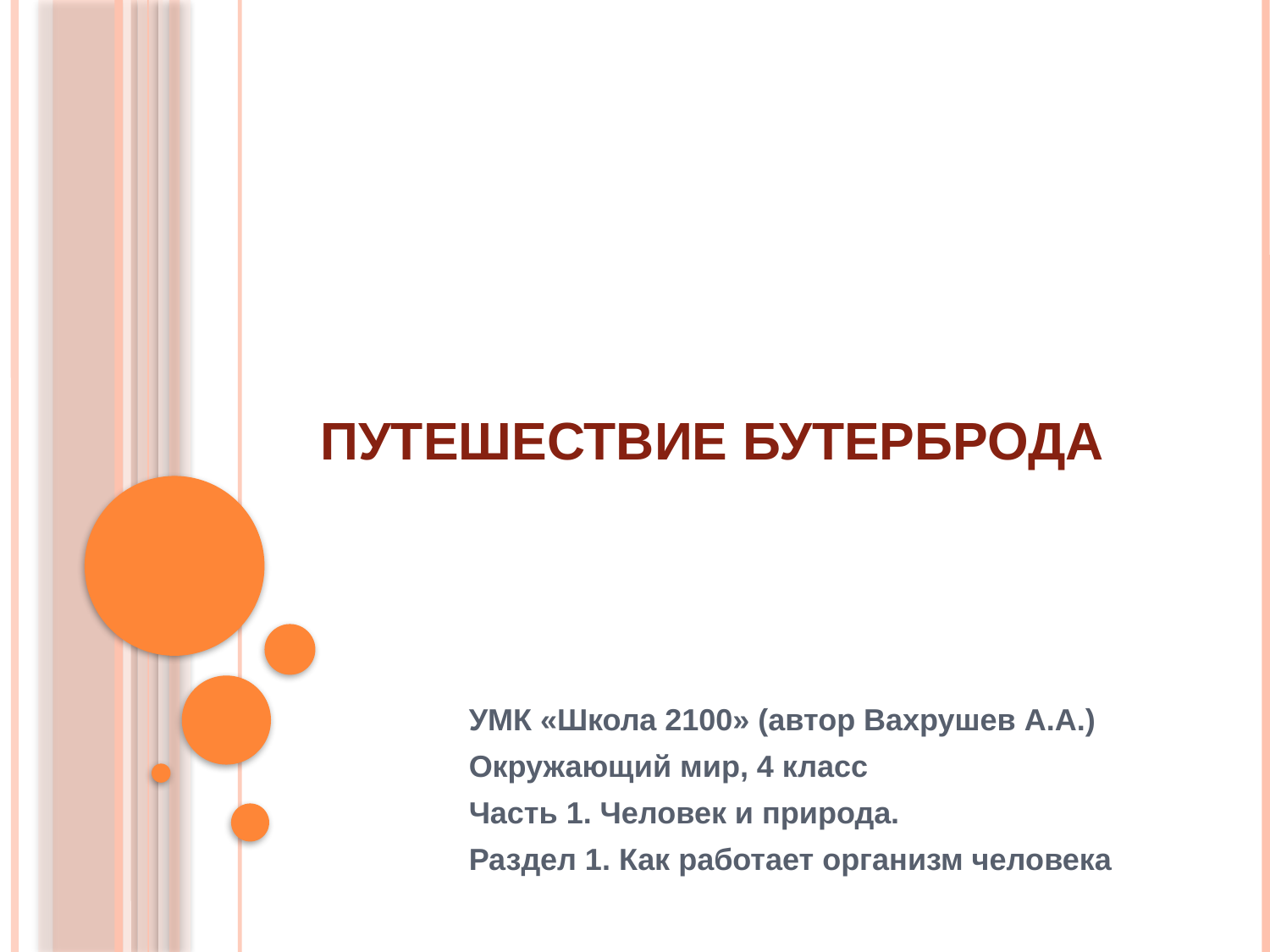

# Путешествие бутерброда
УМК «Школа 2100» (автор Вахрушев А.А.)
Окружающий мир, 4 класс
Часть 1. Человек и природа.
Раздел 1. Как работает организм человека